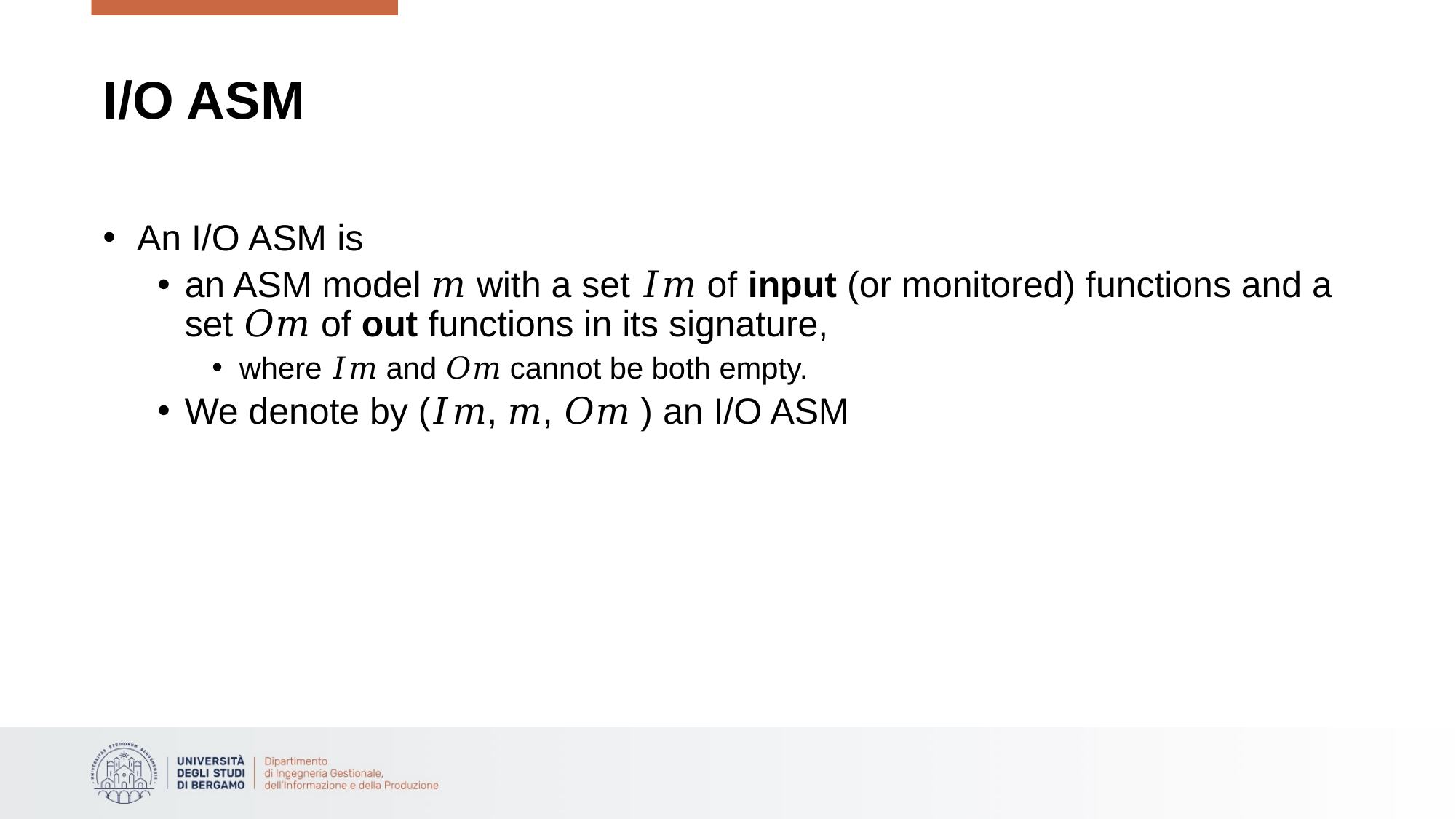

# I/O ASM
An I/O ASM is
an ASM model 𝑚 with a set 𝐼𝑚 of input (or monitored) functions and a set 𝑂𝑚 of out functions in its signature,
where 𝐼𝑚 and 𝑂𝑚 cannot be both empty.
We denote by (𝐼𝑚, 𝑚, 𝑂𝑚 ) an I/O ASM